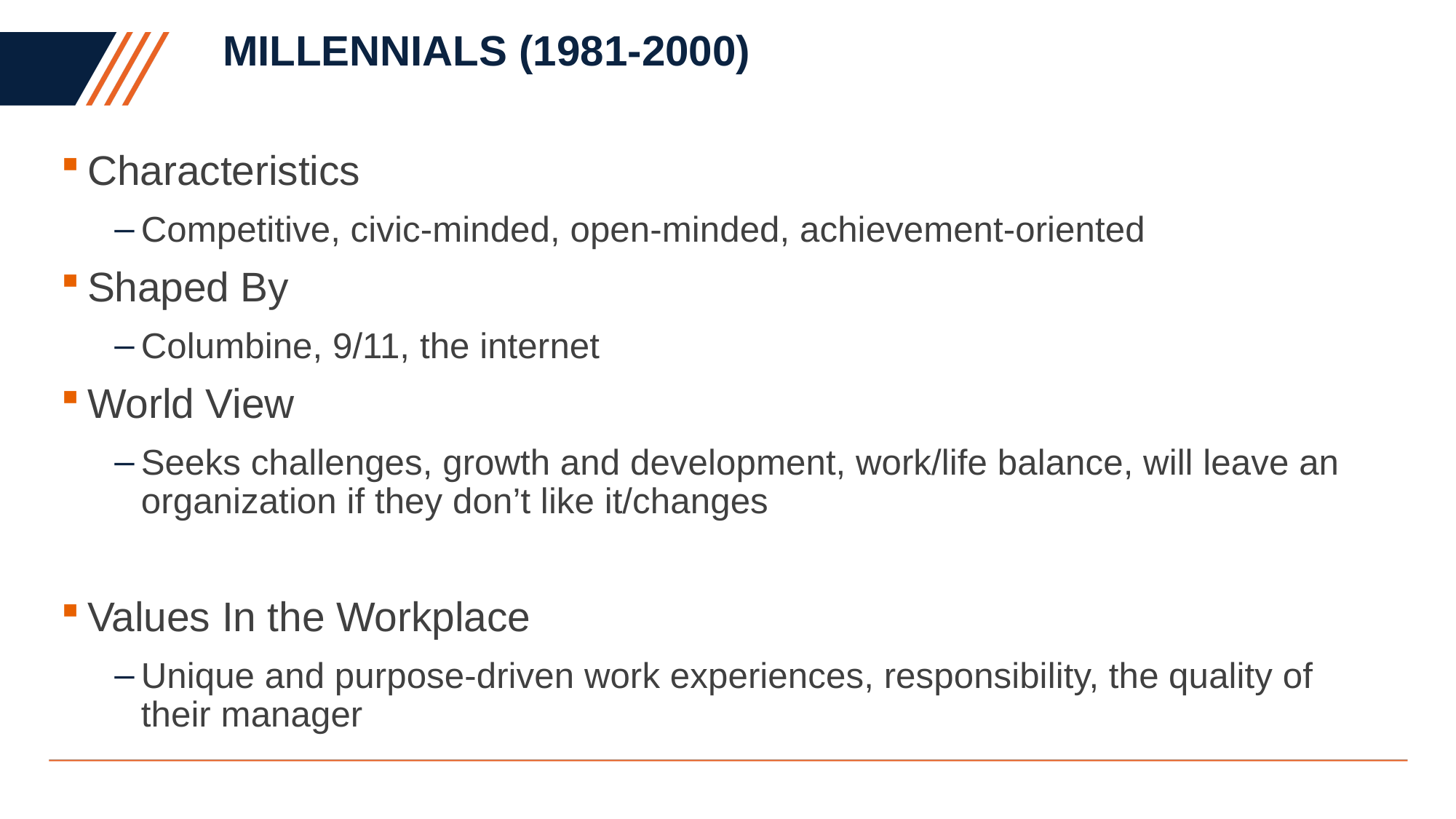

# Millennials (1981-2000)
Characteristics
Competitive, civic-minded, open-minded, achievement-oriented
Shaped By
Columbine, 9/11, the internet
World View
Seeks challenges, growth and development, work/life balance, will leave an organization if they don’t like it/changes

Values In the Workplace
Unique and purpose-driven work experiences, responsibility, the quality of their manager